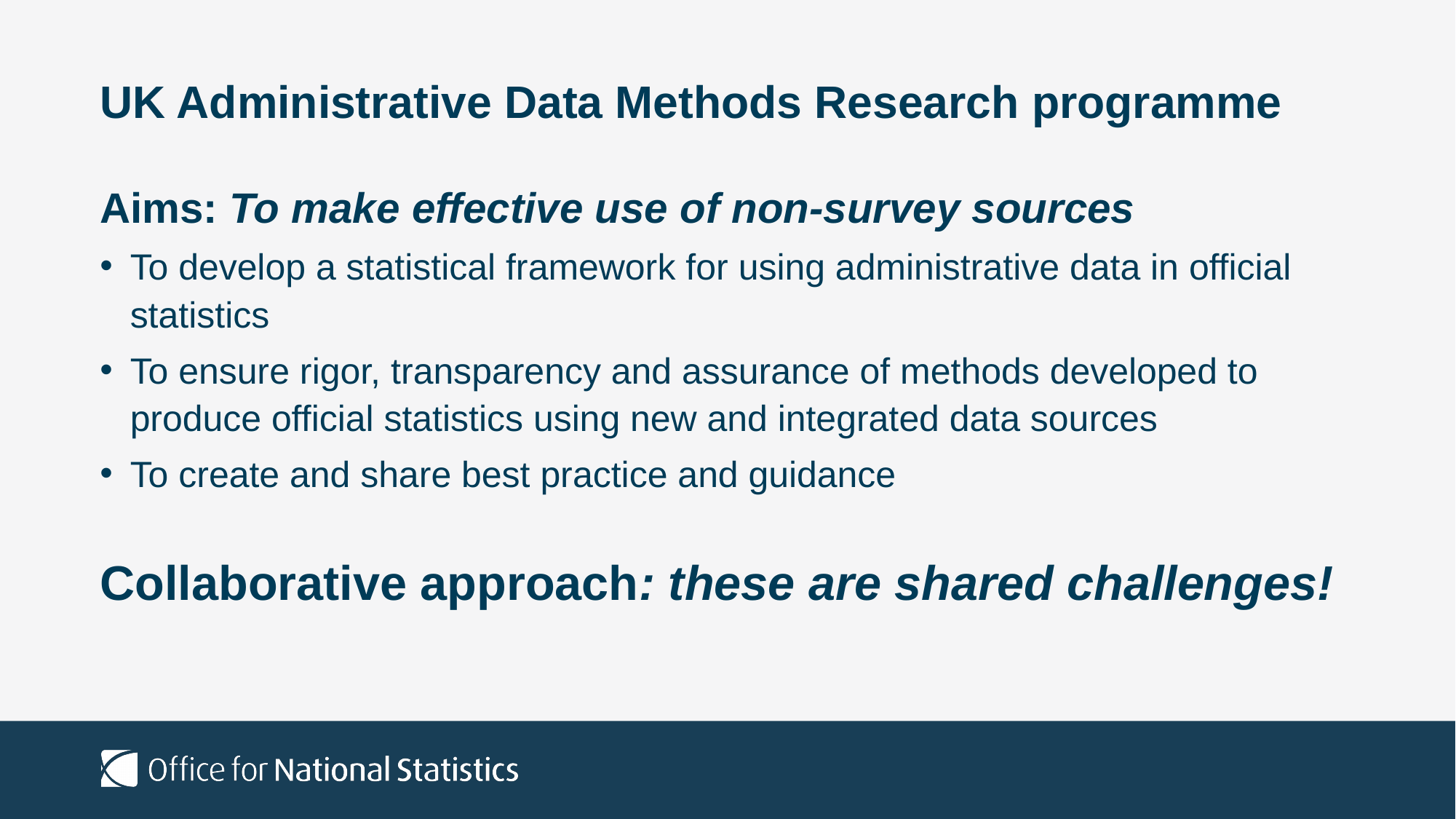

# UK Administrative Data Methods Research programme
Aims: To make effective use of non-survey sources
To develop a statistical framework for using administrative data in official statistics
To ensure rigor, transparency and assurance of methods developed to produce official statistics using new and integrated data sources
To create and share best practice and guidance

Collaborative approach: these are shared challenges!